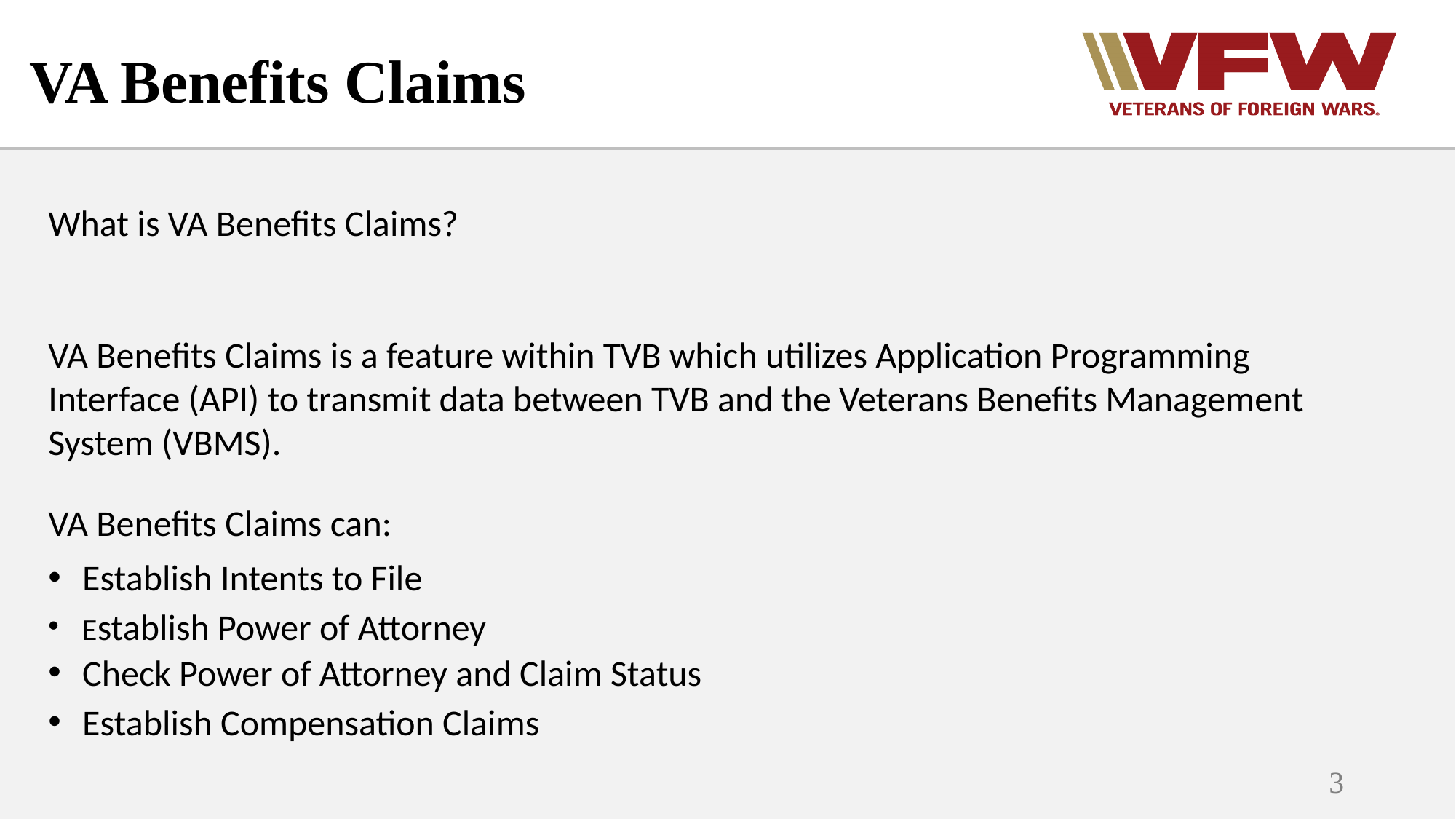

# VA Benefits Claims

What is VA Benefits Claims?

VA Benefits Claims is a feature within TVB which utilizes Application Programming Interface (API) to transmit data between TVB and the Veterans Benefits Management System (VBMS).
VA Benefits Claims can:
Establish Intents to File
Establish Power of Attorney
Check Power of Attorney and Claim Status
Establish Compensation Claims
3